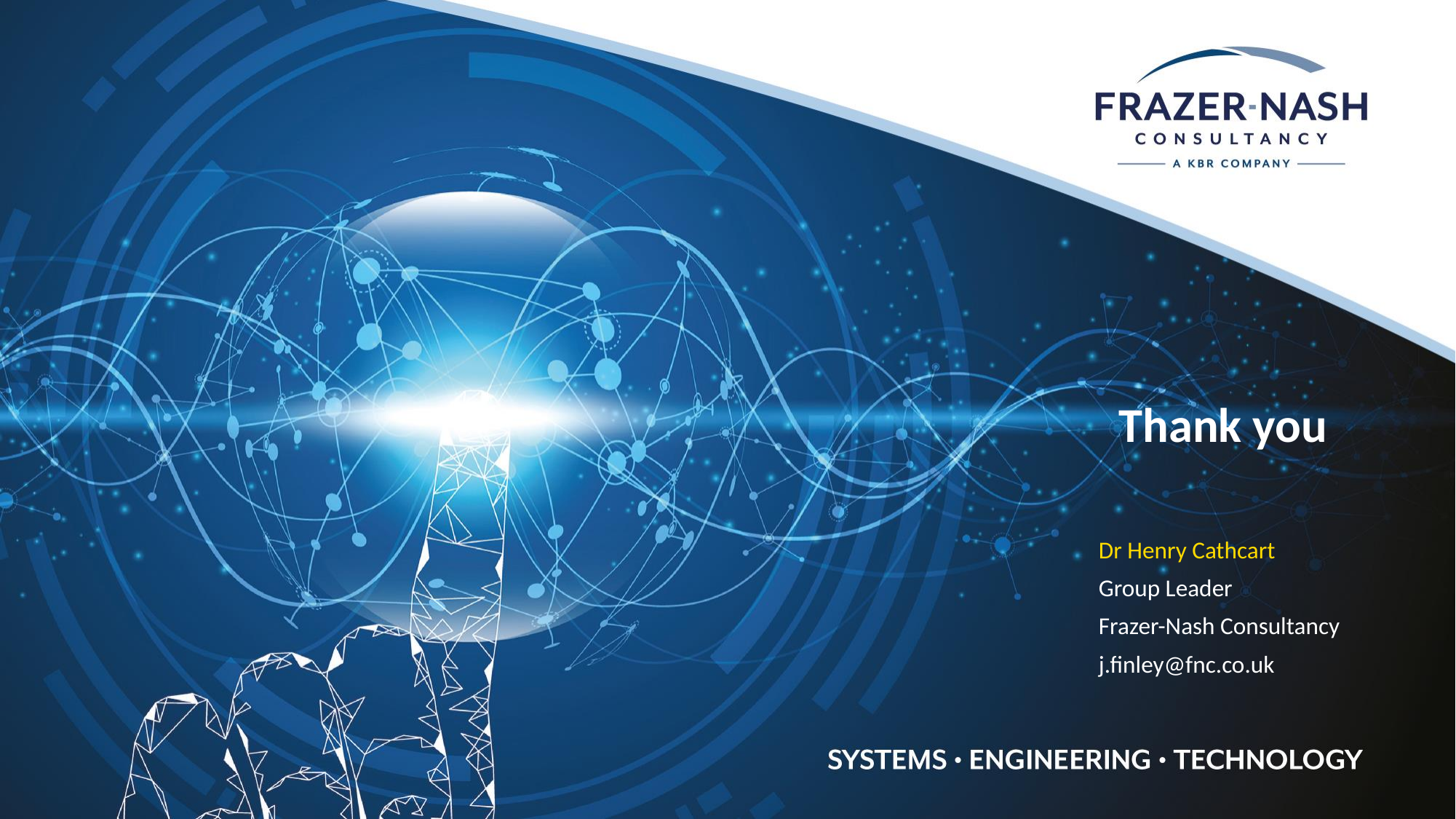

Thank you
Dr Henry Cathcart
Group Leader
Frazer-Nash Consultancy
j.finley@fnc.co.uk